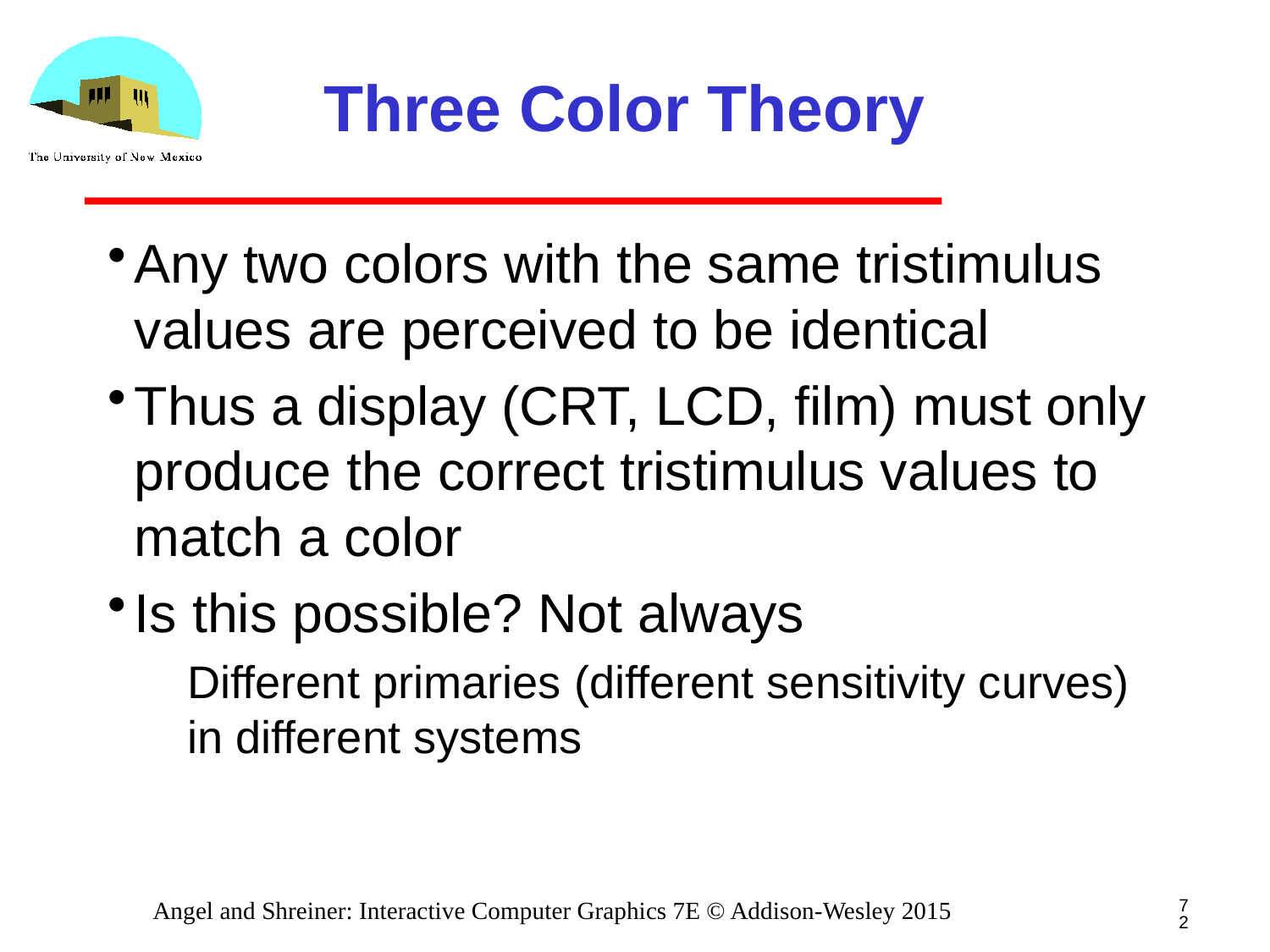

# Three Color Theory
Any two colors with the same tristimulus values are perceived to be identical
Thus a display (CRT, LCD, film) must only produce the correct tristimulus values to match a color
Is this possible? Not always
Different primaries (different sensitivity curves) in different systems
72
Angel and Shreiner: Interactive Computer Graphics 7E © Addison-Wesley 2015